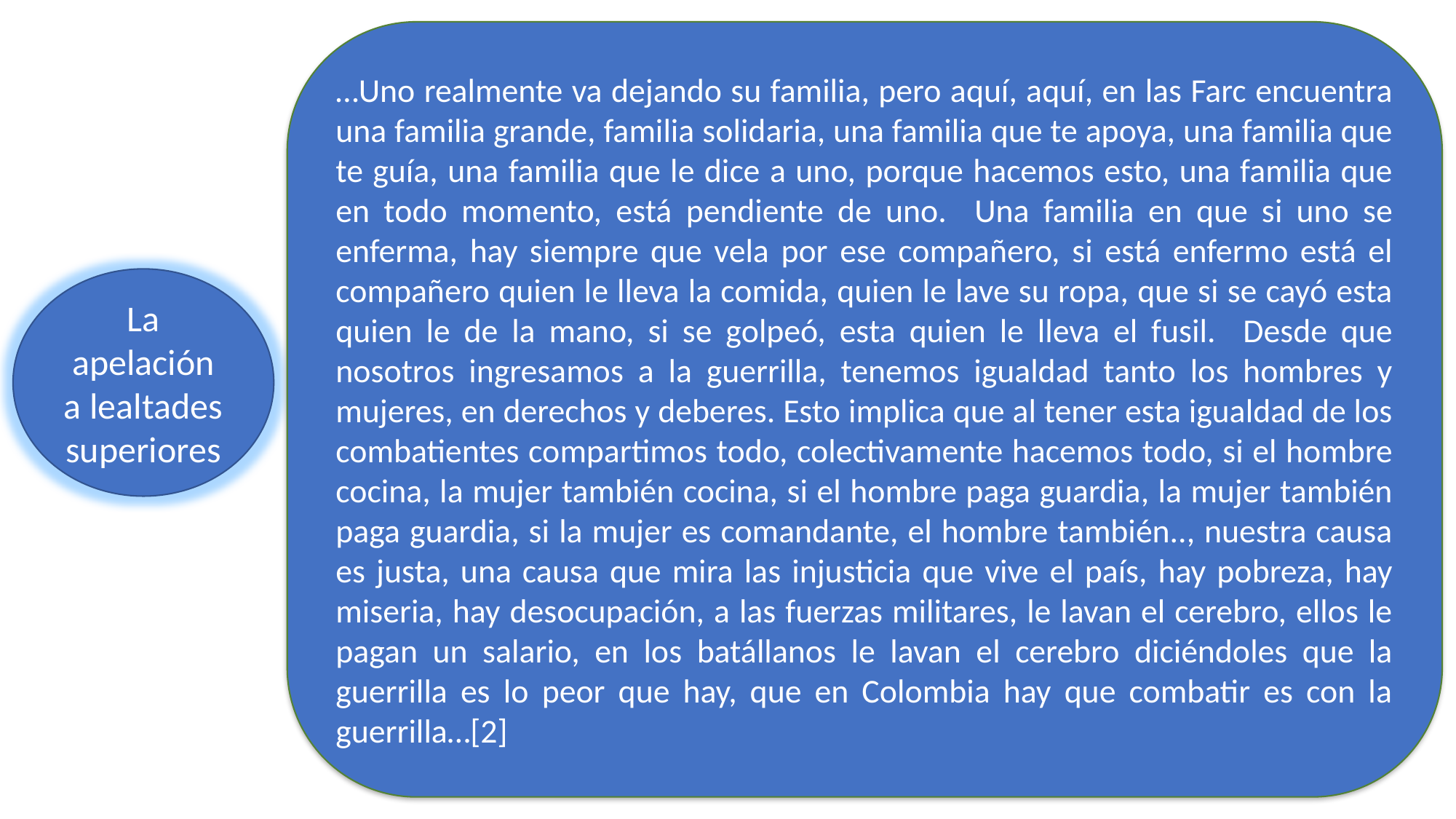

…Uno realmente va dejando su familia, pero aquí, aquí, en las Farc encuentra una familia grande, familia solidaria, una familia que te apoya, una familia que te guía, una familia que le dice a uno, porque hacemos esto, una familia que en todo momento, está pendiente de uno.  Una familia en que si uno se enferma, hay siempre que vela por ese compañero, si está enfermo está el compañero quien le lleva la comida, quien le lave su ropa, que si se cayó esta quien le de la mano, si se golpeó, esta quien le lleva el fusil.  Desde que nosotros ingresamos a la guerrilla, tenemos igualdad tanto los hombres y mujeres, en derechos y deberes. Esto implica que al tener esta igualdad de los combatientes compartimos todo, colectivamente hacemos todo, si el hombre cocina, la mujer también cocina, si el hombre paga guardia, la mujer también paga guardia, si la mujer es comandante, el hombre también.., nuestra causa es justa, una causa que mira las injusticia que vive el país, hay pobreza, hay miseria, hay desocupación, a las fuerzas militares, le lavan el cerebro, ellos le pagan un salario, en los batállanos le lavan el cerebro diciéndoles que la guerrilla es lo peor que hay, que en Colombia hay que combatir es con la guerrilla…[2]
La apelación a lealtades superiores